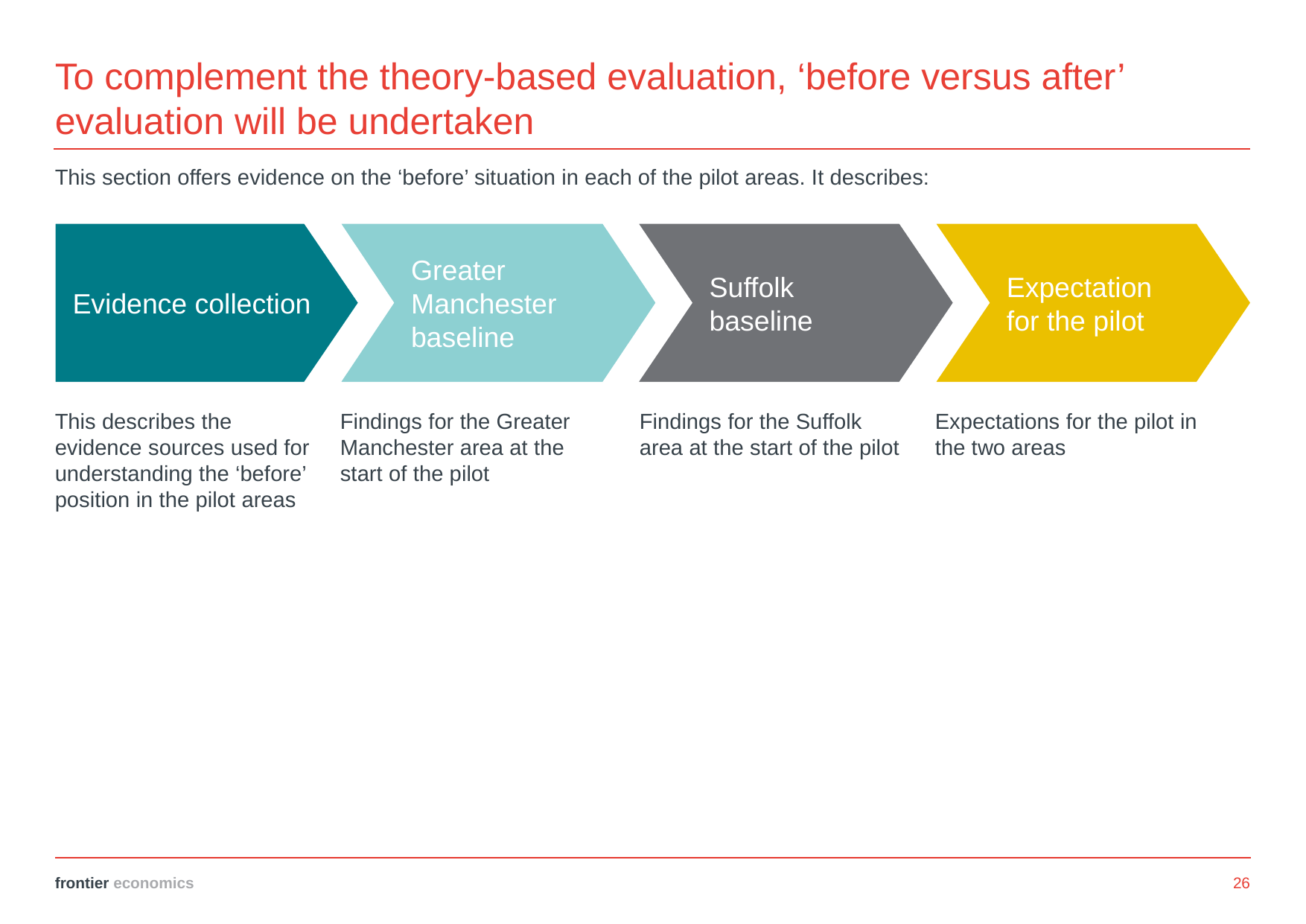

# To complement the theory-based evaluation, ‘before versus after’ evaluation will be undertaken
This section offers evidence on the ‘before’ situation in each of the pilot areas. It describes:
Evidence collection
Greater Manchester baseline
Suffolk baseline
Expectation for the pilot
Findings for the Greater Manchester area at the start of the pilot
Findings for the Suffolk area at the start of the pilot

This describes the evidence sources used for understanding the ‘before’ position in the pilot areas
Expectations for the pilot in the two areas